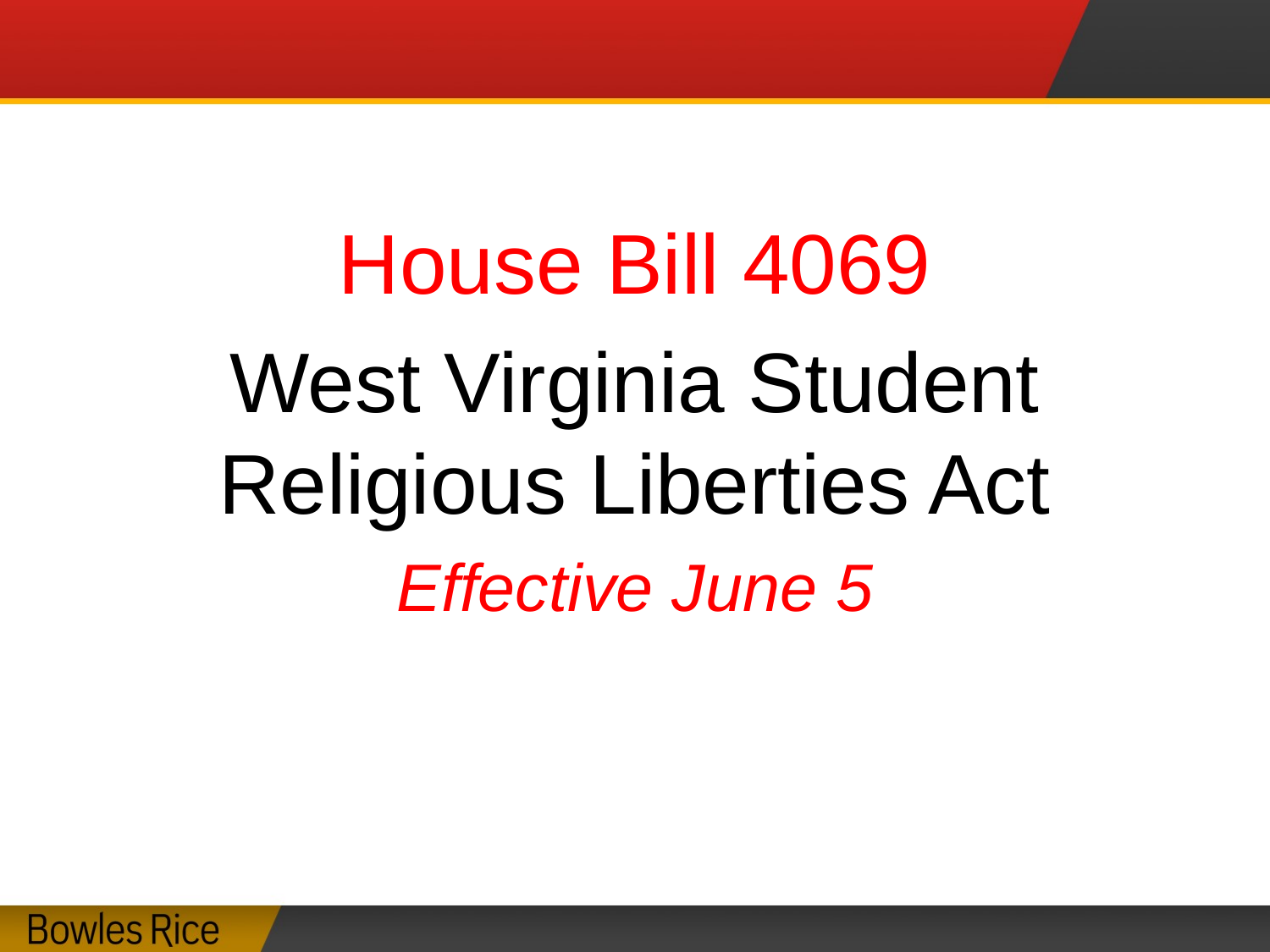

#
House Bill 4069
West Virginia Student Religious Liberties Act
Effective June 5